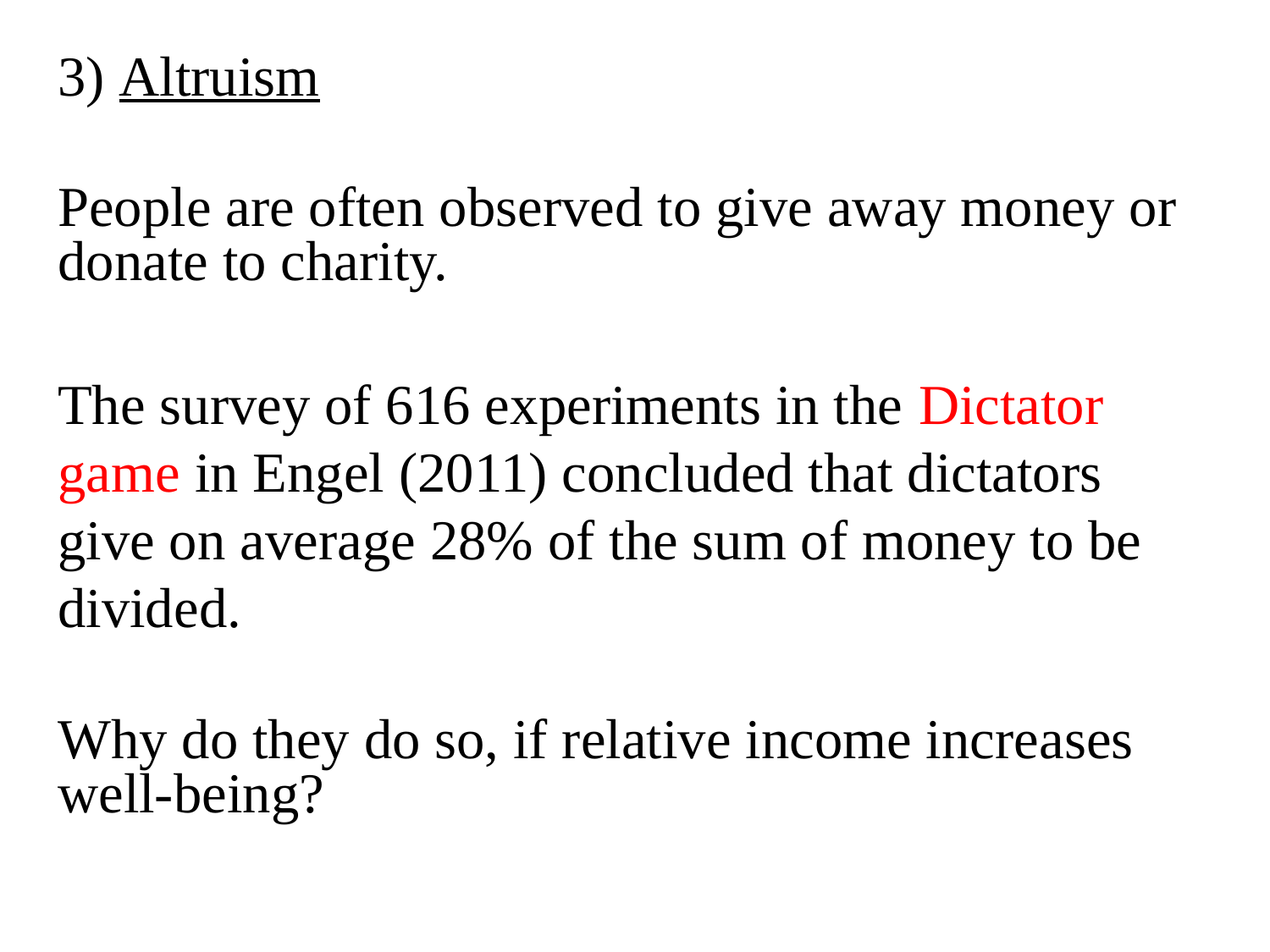

3) Altruism

People are often observed to give away money or donate to charity.

The survey of 616 experiments in the Dictator game in Engel (2011) concluded that dictators give on average 28% of the sum of money to be divided.

Why do they do so, if relative income increases well-being?